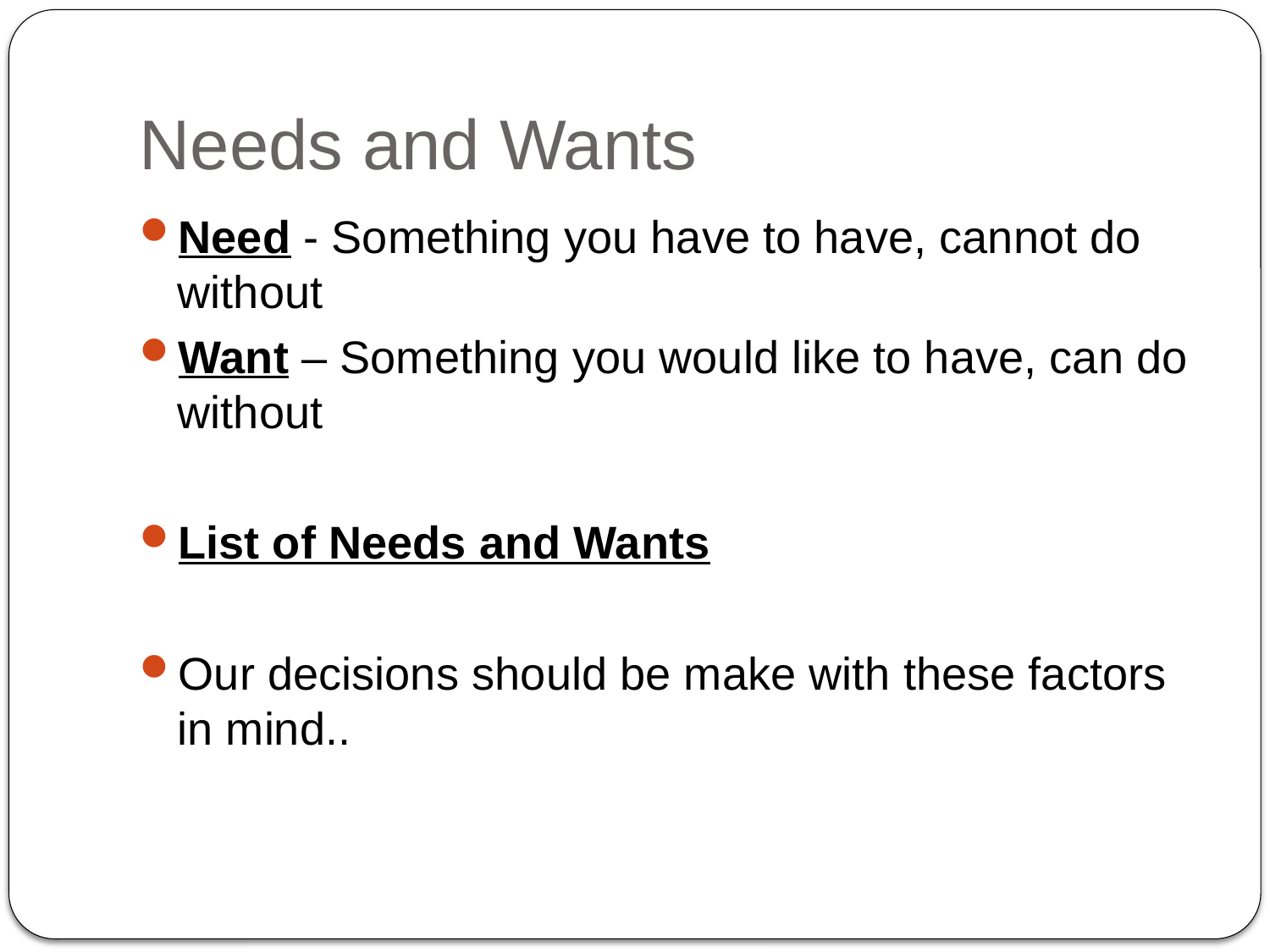

# Needs and Wants
Need - Something you have to have, cannot do without
Want – Something you would like to have, can do without

List of Needs and Wants

Our decisions should be make with these factors in mind..